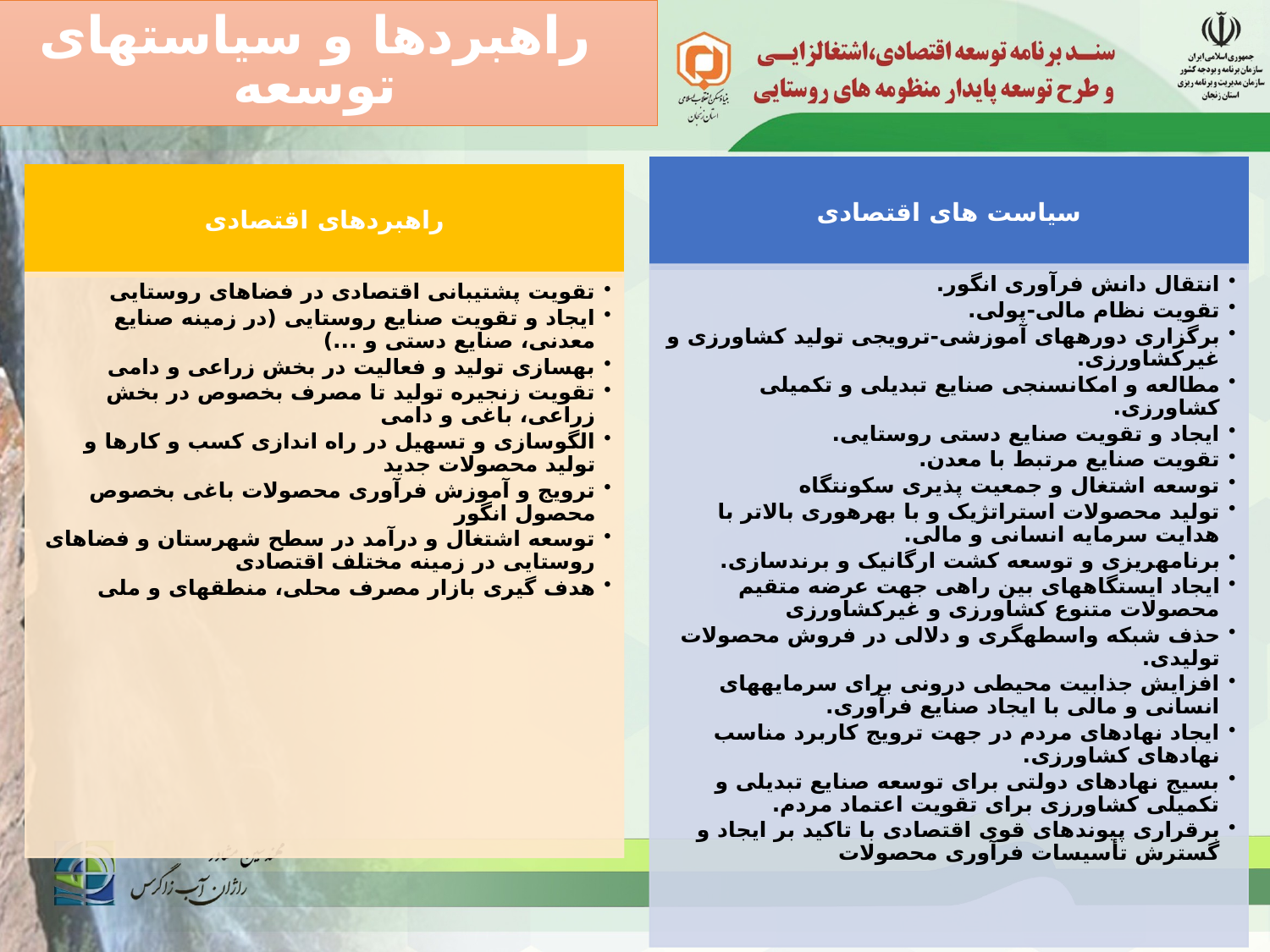

راهبردها و سیاستهای توسعه
راهبردهای اقتصادی
تقویت پشتیبانی اقتصادی در فضاهای روستایی
ایجاد و تقویت صنایع روستایی (در زمینه صنایع معدنی، صنایع دستی و ...)
بهسازی تولید و فعالیت در بخش زراعی و دامی
تقویت زنجیره تولید تا مصرف بخصوص در بخش زراعی، باغی و دامی
الگوسازی و تسهیل در راه اندازی کسب و کارها و تولید محصولات جدید
ترویج و آموزش فرآوری محصولات باغی بخصوص محصول انگور
توسعه اشتغال و درآمد در سطح شهرستان و فضاهای روستایی در زمینه مختلف اقتصادی
هدف گیری بازار مصرف محلی، منطقه­ای و ملی
سیاست های اقتصادی
انتقال دانش فرآوری انگور.
تقویت نظام مالی-پولی.
برگزاری دوره­های آموزشی-ترویجی تولید کشاورزی و غیرکشاورزی.
مطالعه و امکان­سنجی صنایع تبدیلی و تکمیلی کشاورزی.
ایجاد و تقویت صنایع دستی روستایی.
تقویت صنایع مرتبط با معدن.
توسعه اشتغال و جمعیت پذیری سکونتگاه
تولید محصولات استراتژیک و با بهره­وری بالاتر با هدایت سرمایه انسانی و مالی.
برنامه­ریزی و توسعه کشت ارگانیک و برندسازی.
ایجاد ایستگاه­های بین راهی جهت عرضه متقیم محصولات متنوع کشاورزی و غیرکشاورزی
حذف شبکه واسطه­گری و دلالی در فروش محصولات تولیدی.
افزایش جذابیت محیطی درونی برای سرمایه­های انسانی و مالی با ایجاد صنایع فرآوری.
ایجاد نهادهای مردم در جهت ترویج کاربرد مناسب نهادهای کشاورزی.
بسیج نهادهای دولتی برای توسعه صنایع تبدیلی و تکمیلی کشاورزی برای تقویت اعتماد مردم.
برقراری پیوند­های قوی اقتصادی با تاکید بر ایجاد و گسترش تأسیسات فرآوری محصولات